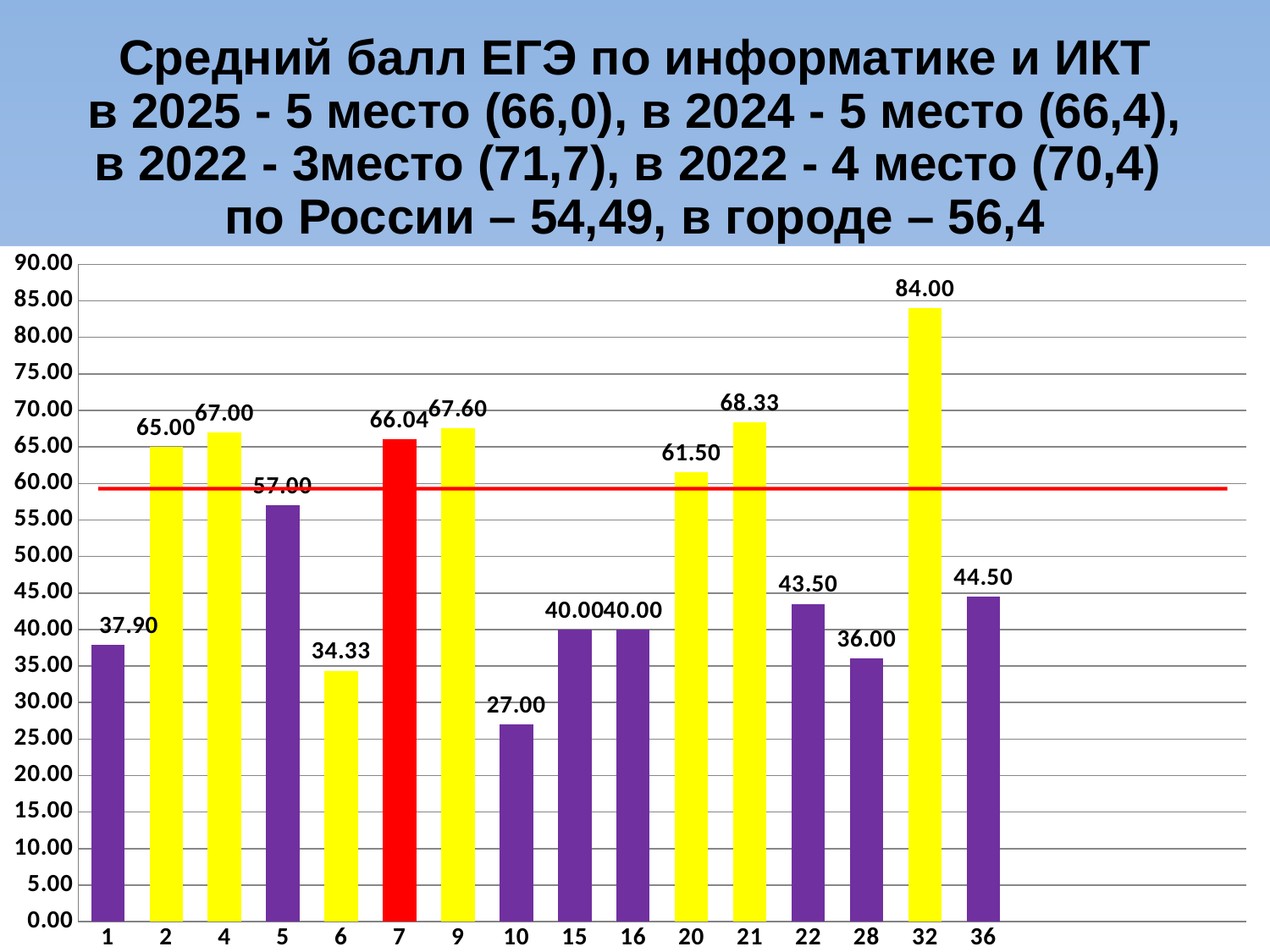

Средний балл ЕГЭ по информатике и ИКТ
в 2025 - 5 место (66,0), в 2024 - 5 место (66,4),
в 2022 - 3место (71,7), в 2022 - 4 место (70,4)
по России – 54,49, в городе – 56,4

### Chart

| Category |  |
|---|---|
| 1 | 37.9 |
| 2 | 65.0 |
| 4 | 67.0 |
| 5 | 57.0 |
| 6 | 34.333333333333336 |
| 7 | 66.03703703703704 |
| 9 | 67.6 |
| 10 | 27.0 |
| 15 | 40.0 |
| 16 | 40.0 |
| 20 | 61.5 |
| 21 | 68.3333333333333 |
| 22 | 43.5 |
| 28 | 36.0 |
| 32 | 84.0 |
| 36 | 44.5 |
|  | None |
|  | None |
|  | None |
|  | None |